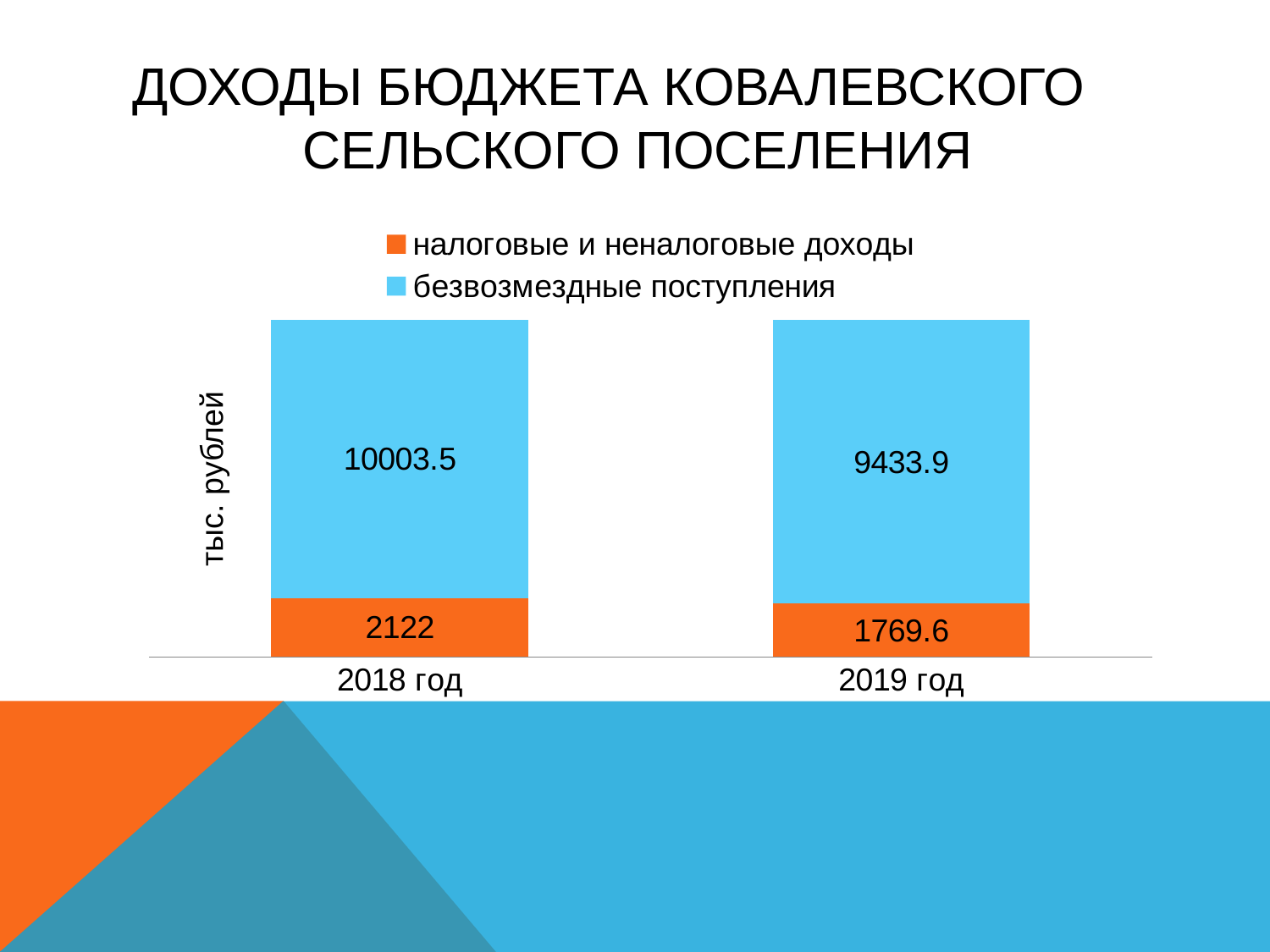

# Доходы бюджета Ковалевского      сельского поселения

### Chart

| Category | налоговые и неналоговые доходы | безвозмездные поступления |
|---|---|---|
| 2018 год | 2122.0 | 10003.5 |
| 2019 год | 1769.6 | 9433.9 |
тыс. рублей